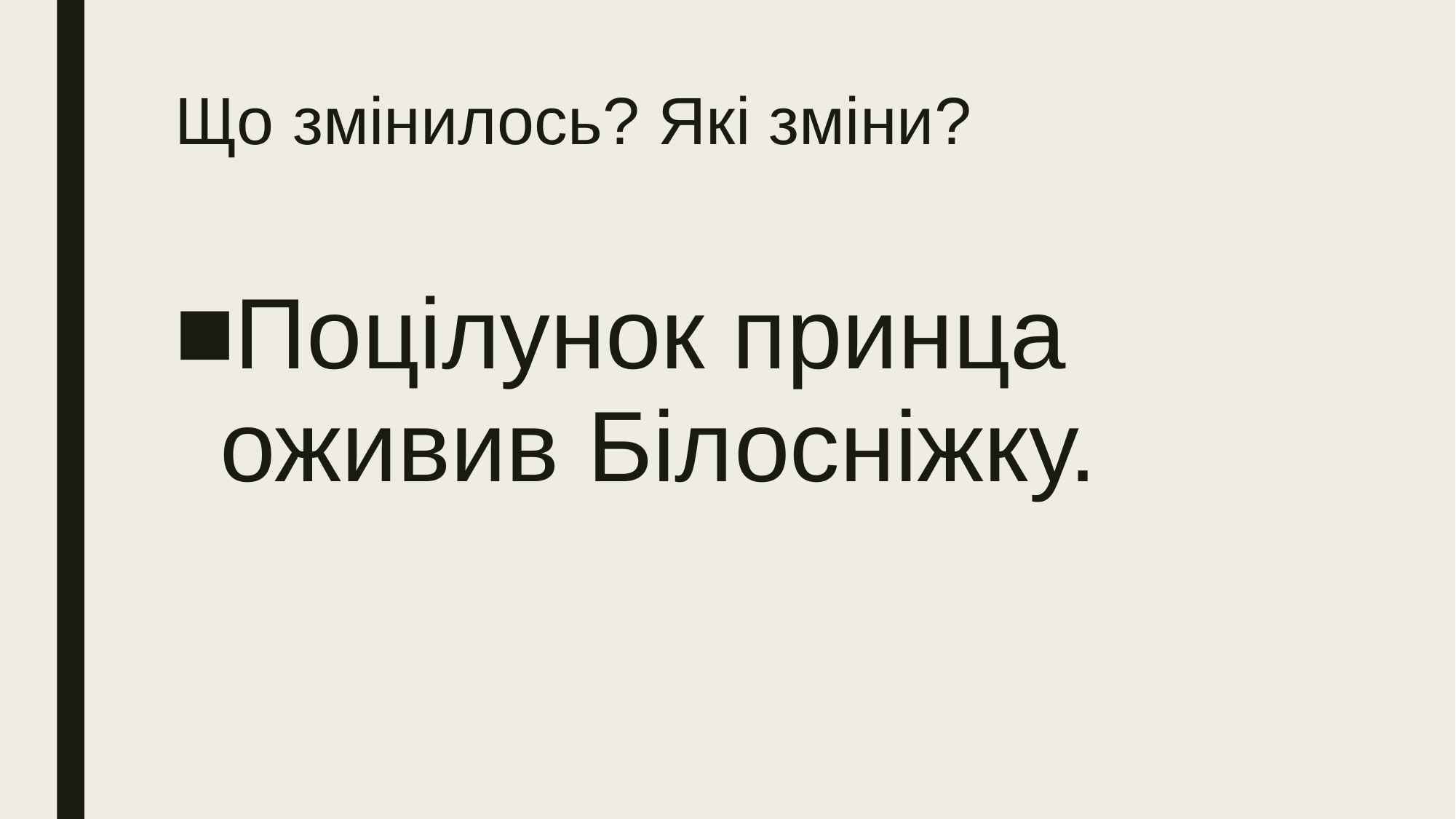

# Що змінилось? Які зміни?
Поцілунок принца оживив Білосніжку.